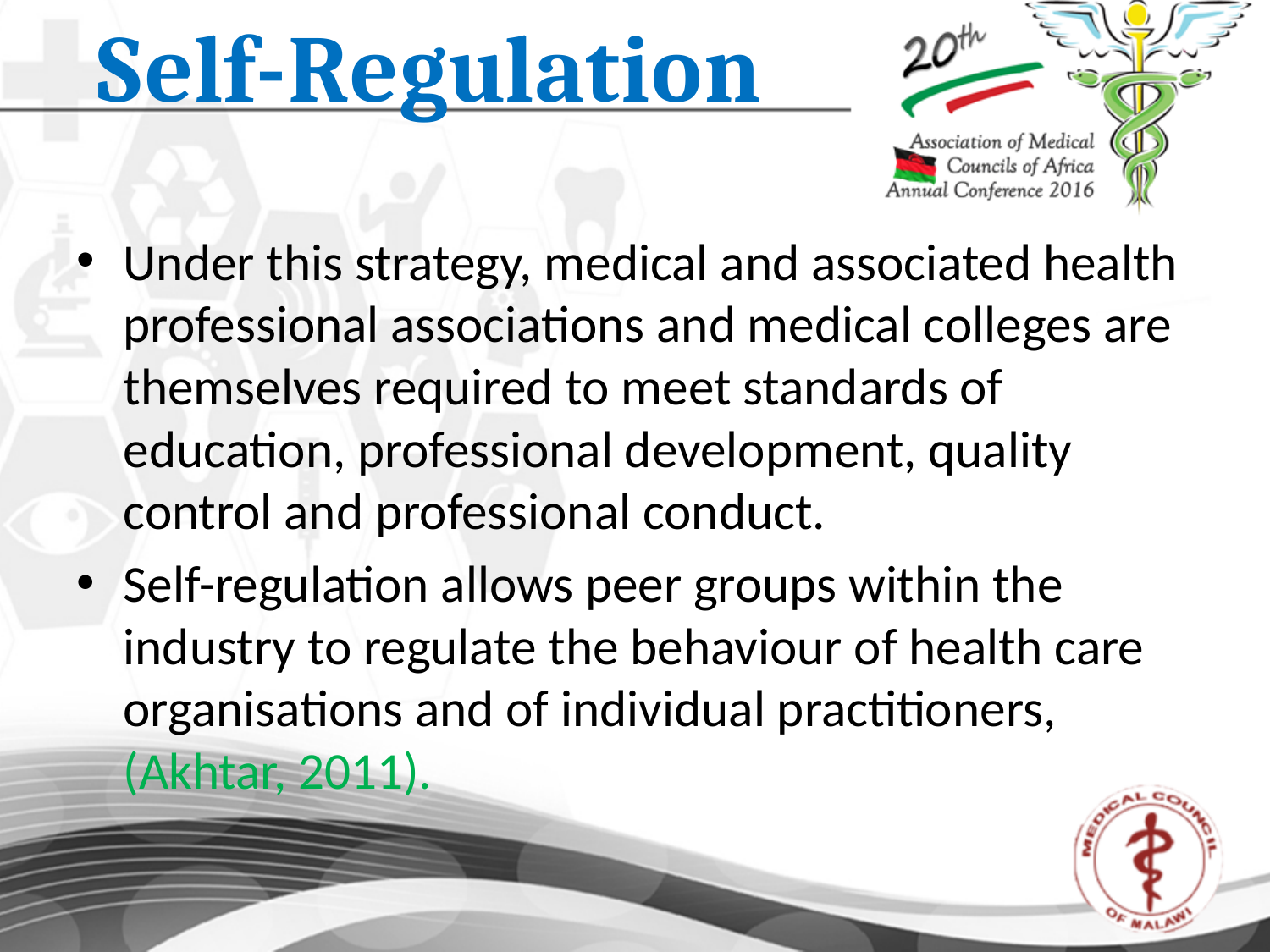

# Self-Regulation
Under this strategy, medical and associated health professional associations and medical colleges are themselves required to meet standards of education, professional development, quality control and professional conduct.
Self-regulation allows peer groups within the industry to regulate the behaviour of health care organisations and of individual practitioners, (Akhtar, 2011).